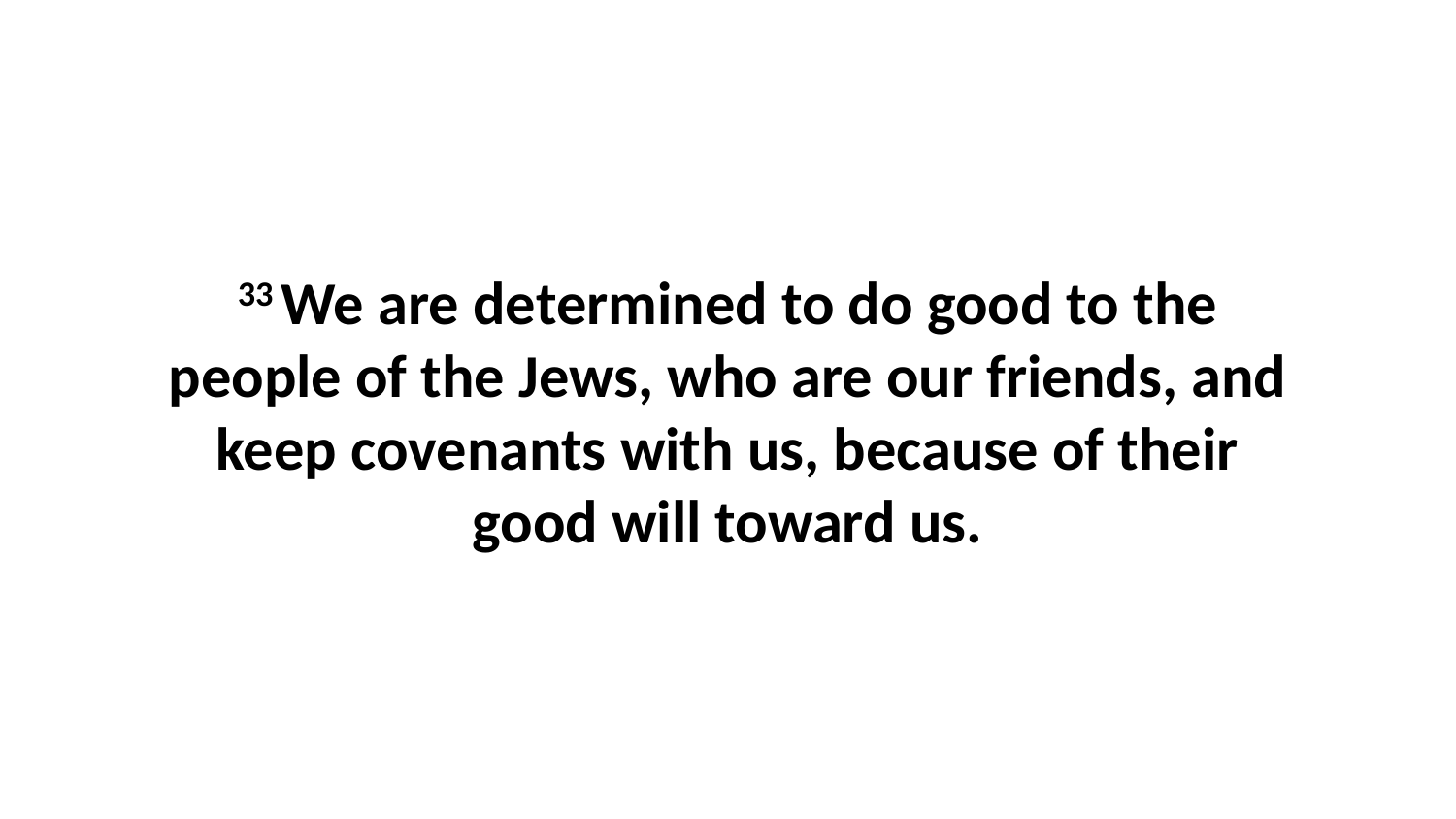

33 We are determined to do good to the people of the Jews, who are our friends, and keep covenants with us, because of their good will toward us.